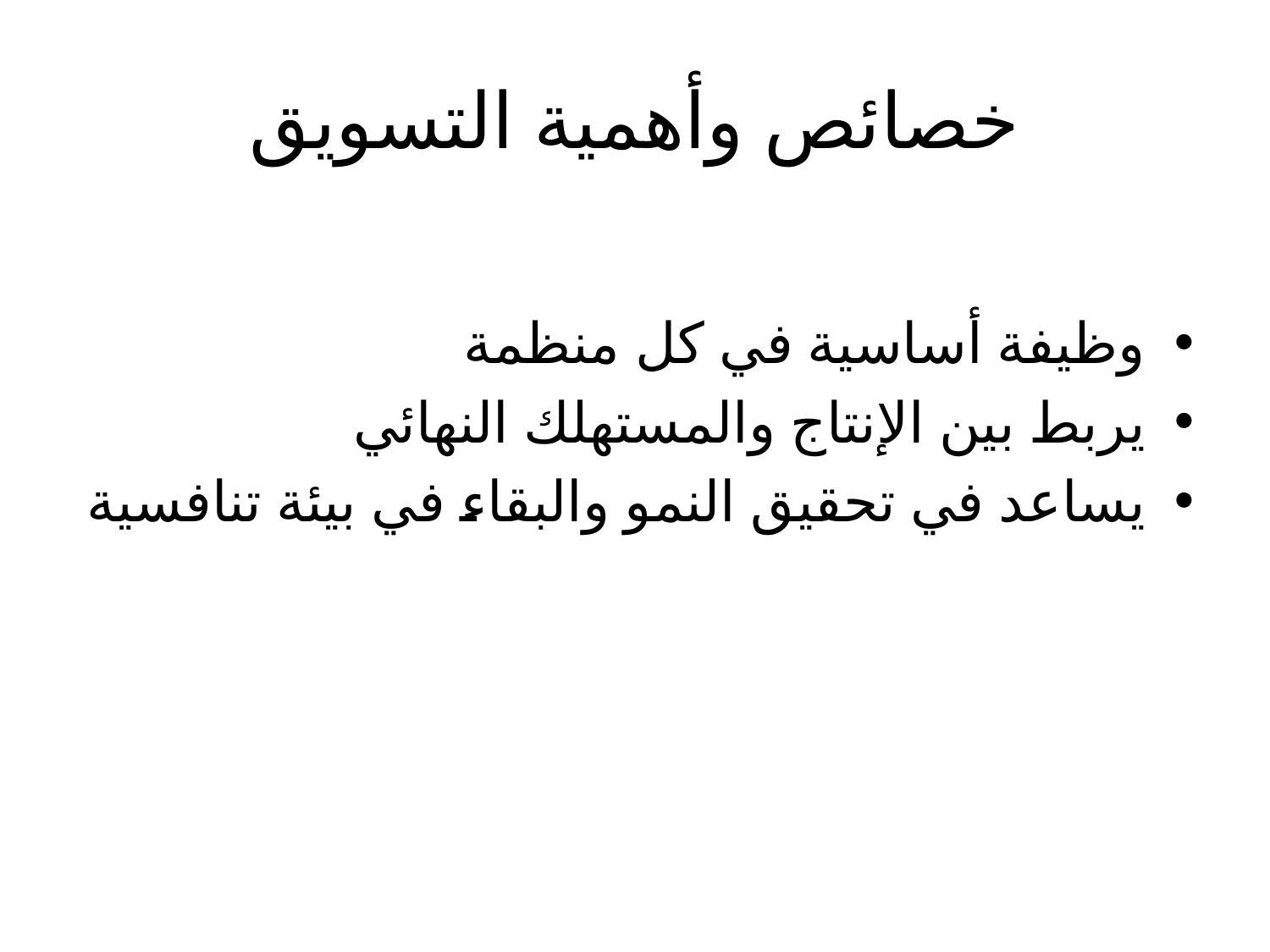

# خصائص وأهمية التسويق

وظيفة أساسية في كل منظمة
يربط بين الإنتاج والمستهلك النهائي
يساعد في تحقيق النمو والبقاء في بيئة تنافسية